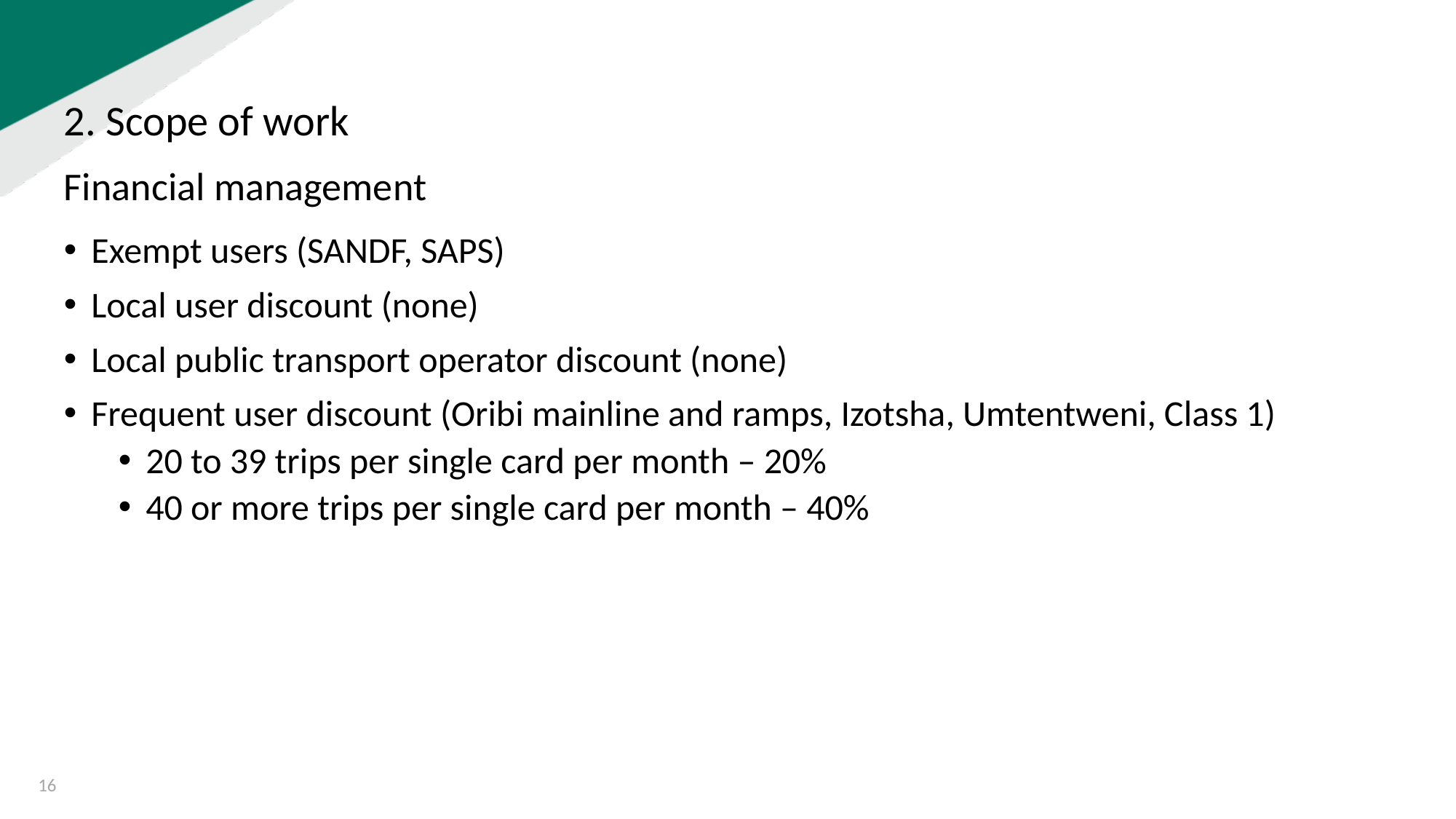

2. Scope of work
Financial management
Exempt users (SANDF, SAPS)
Local user discount (none)
Local public transport operator discount (none)
Frequent user discount (Oribi mainline and ramps, Izotsha, Umtentweni, Class 1)
20 to 39 trips per single card per month – 20%
40 or more trips per single card per month – 40%